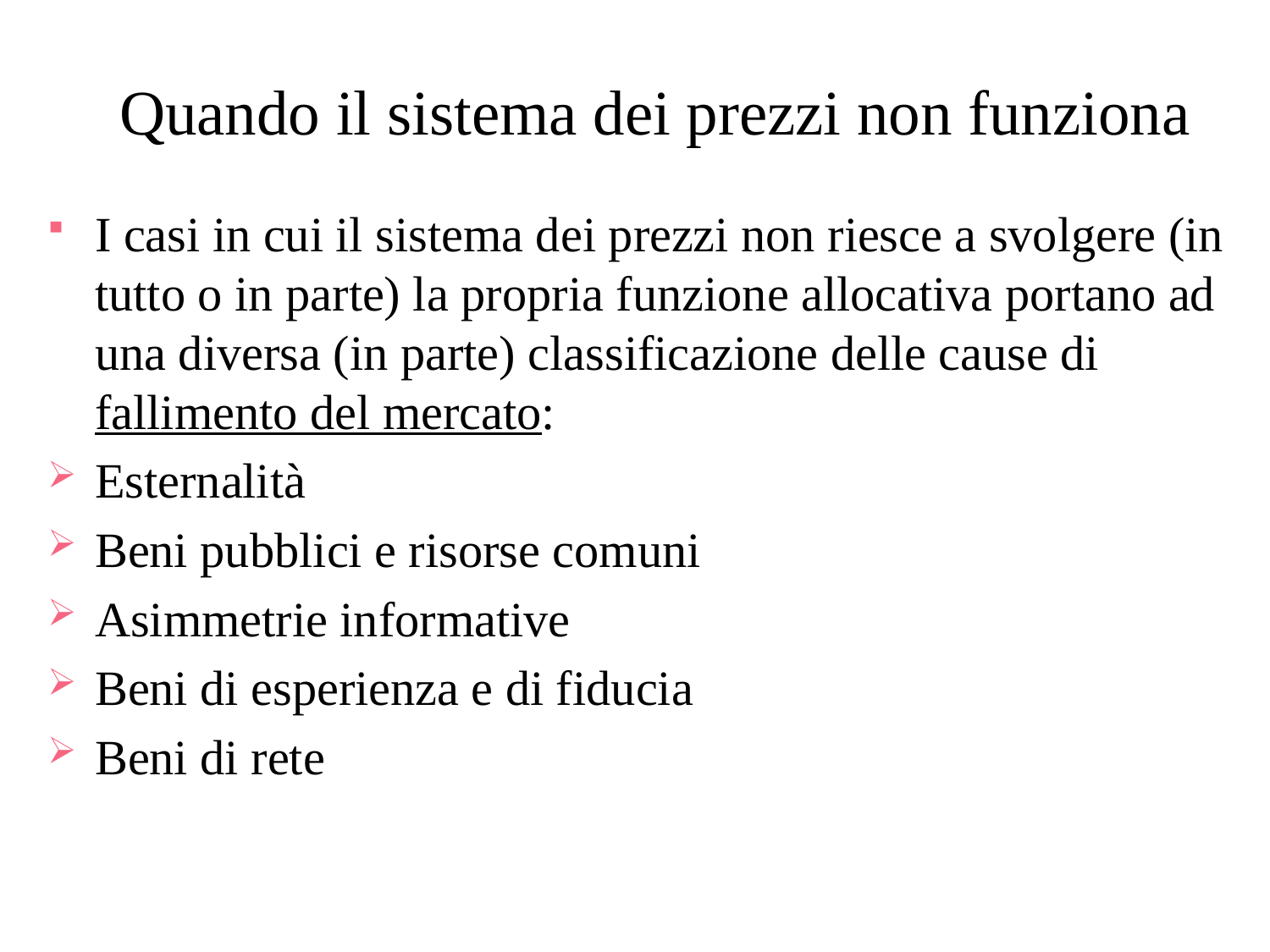

# Quando il sistema dei prezzi non funziona
I casi in cui il sistema dei prezzi non riesce a svolgere (in tutto o in parte) la propria funzione allocativa portano ad una diversa (in parte) classificazione delle cause di fallimento del mercato:
Esternalità
Beni pubblici e risorse comuni
Asimmetrie informative
Beni di esperienza e di fiducia
Beni di rete